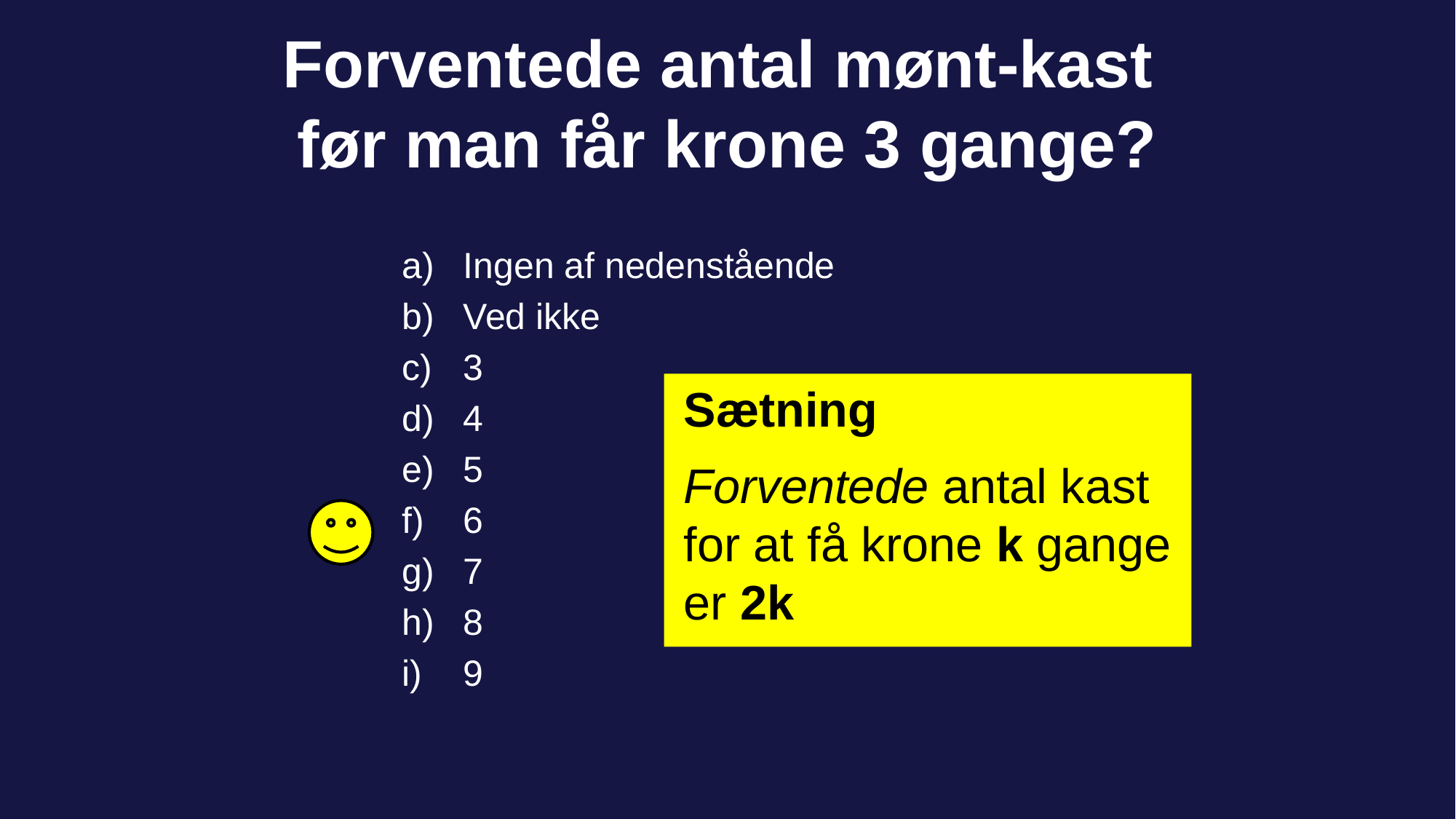

# Forventede antal mønt-kast før man får krone 3 gange?
Ingen af nedenstående
Ved ikke
3
4
5
6
7
8
9
Sætning
Forventede antal kast for at få krone k gange er 2k

100 of 142